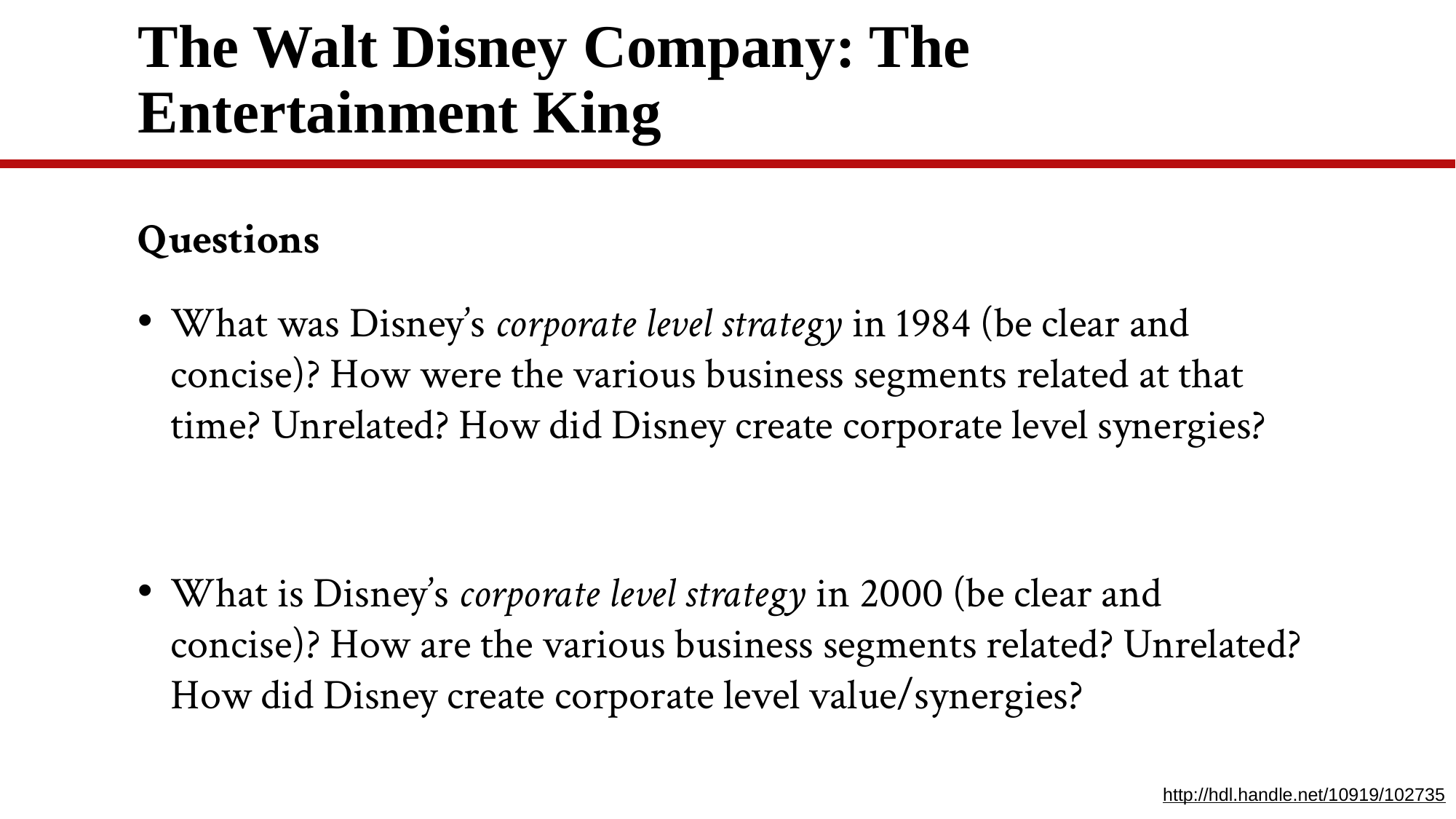

# The Walt Disney Company: The Entertainment King
Questions
What was Disney’s corporate level strategy in 1984 (be clear and concise)? How were the various business segments related at that time? Unrelated? How did Disney create corporate level synergies?

What is Disney’s corporate level strategy in 2000 (be clear and concise)? How are the various business segments related? Unrelated? How did Disney create corporate level value/synergies?

http://hdl.handle.net/10919/102735